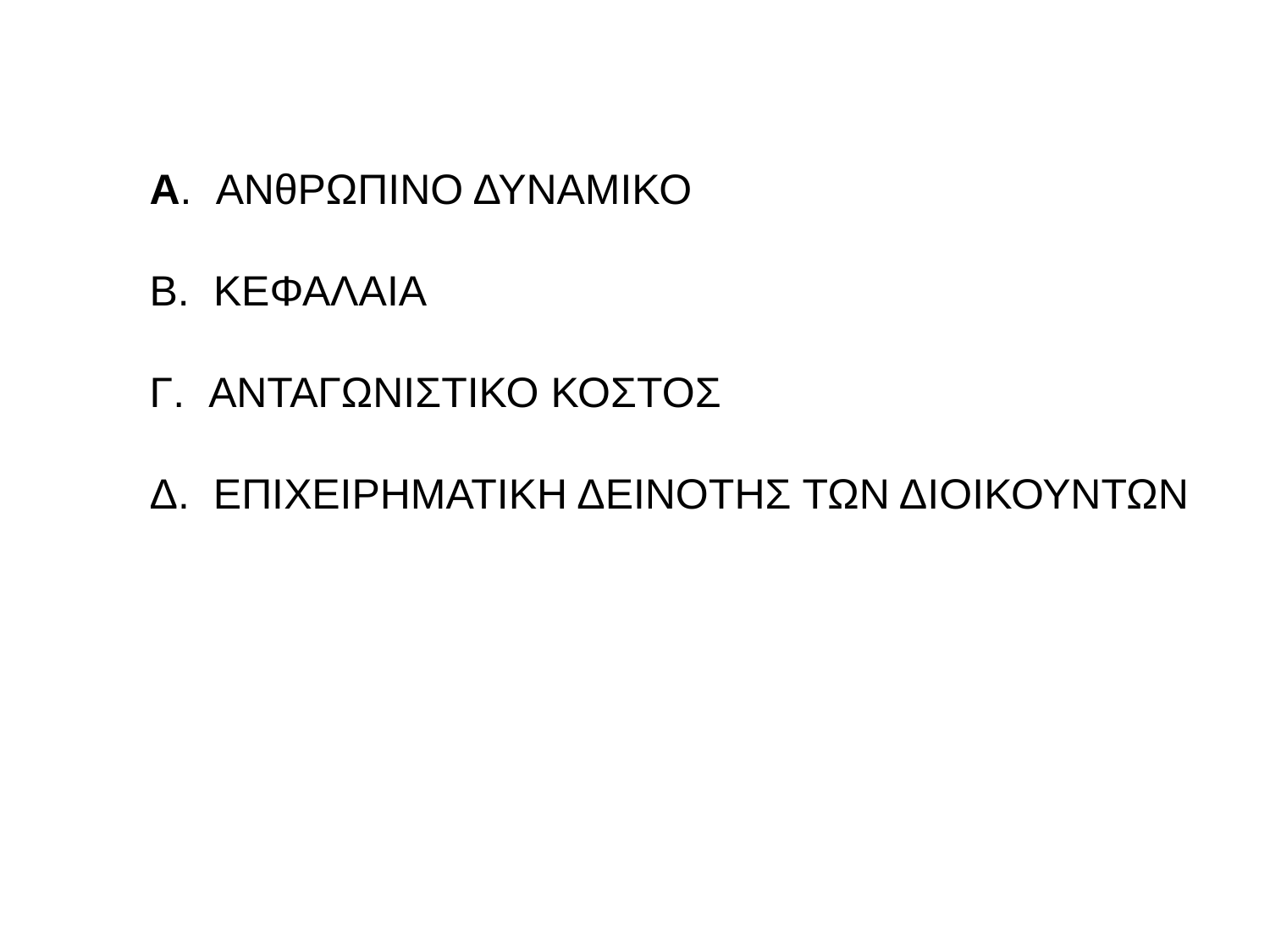

A.  ΑΝθΡΩΠΙΝΟ ΔΥΝΑΜΙΚΟ

B.  ΚΕΦΑΛΑΙΑ

Γ.  ΑΝΤΑΓΩΝΙΣΤΙΚΟ ΚΟΣΤΟΣ

Δ.  ΕΠΙΧΕΙΡΗΜΑΤΙΚΗ ΔΕΙΝΟΤΗΣ ΤΩΝ ΔΙΟΙΚΟΥΝΤΩΝ